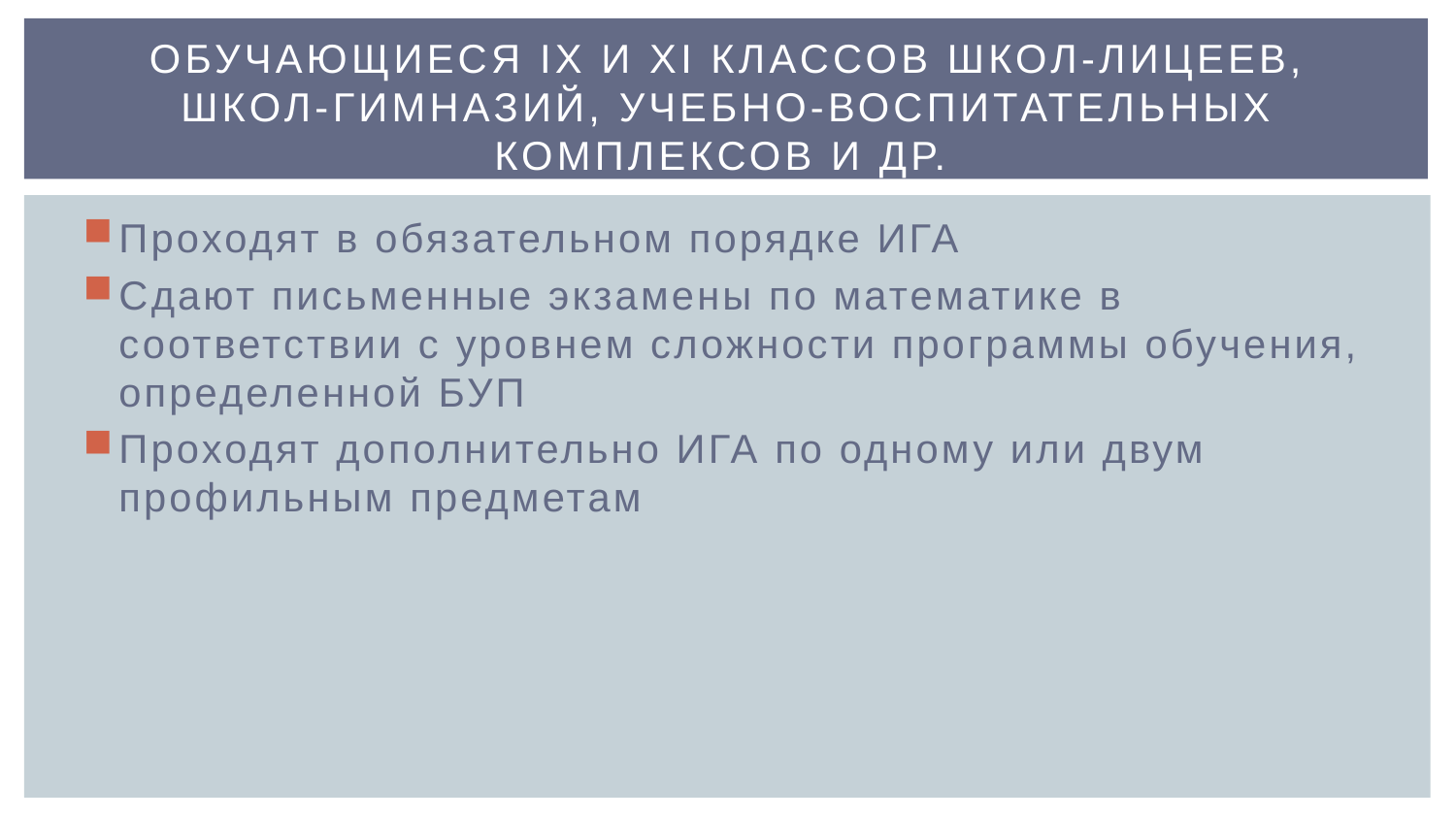

# Обучающиеся IX и XI классов школ-лицеев, школ-гимназий, учебно-воспитательных комплексов и др.
Проходят в обязательном порядке ИГА
Сдают письменные экзамены по математике в соответствии с уровнем сложности программы обучения, определенной БУП
Проходят дополнительно ИГА по одному или двум профильным предметам